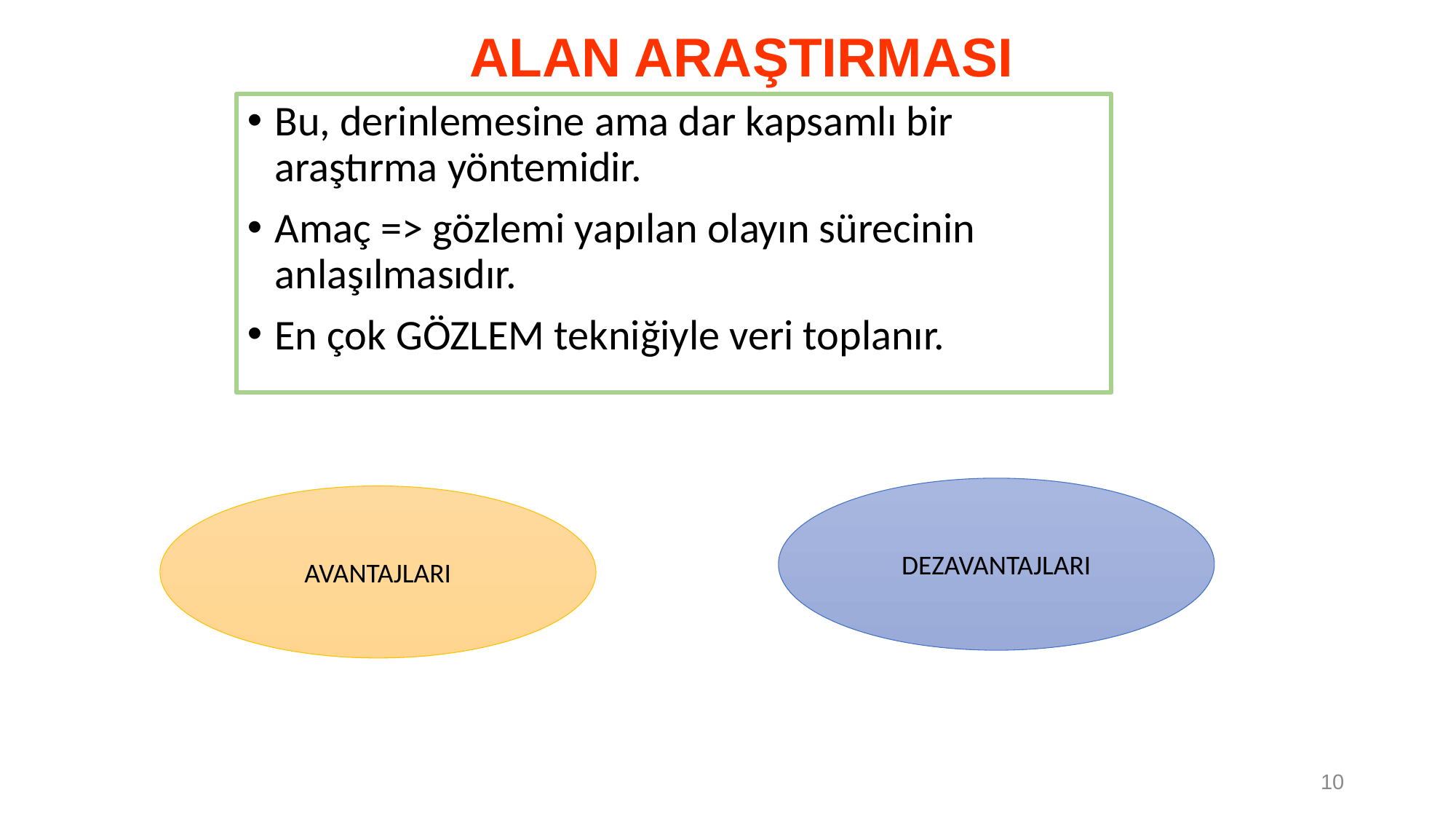

ALAN ARAŞTIRMASI
Bu, derinlemesine ama dar kapsamlı bir araştırma yöntemidir.
Amaç => gözlemi yapılan olayın sürecinin anlaşılmasıdır.
En çok GÖZLEM tekniğiyle veri toplanır.
DEZAVANTAJLARI
AVANTAJLARI
10